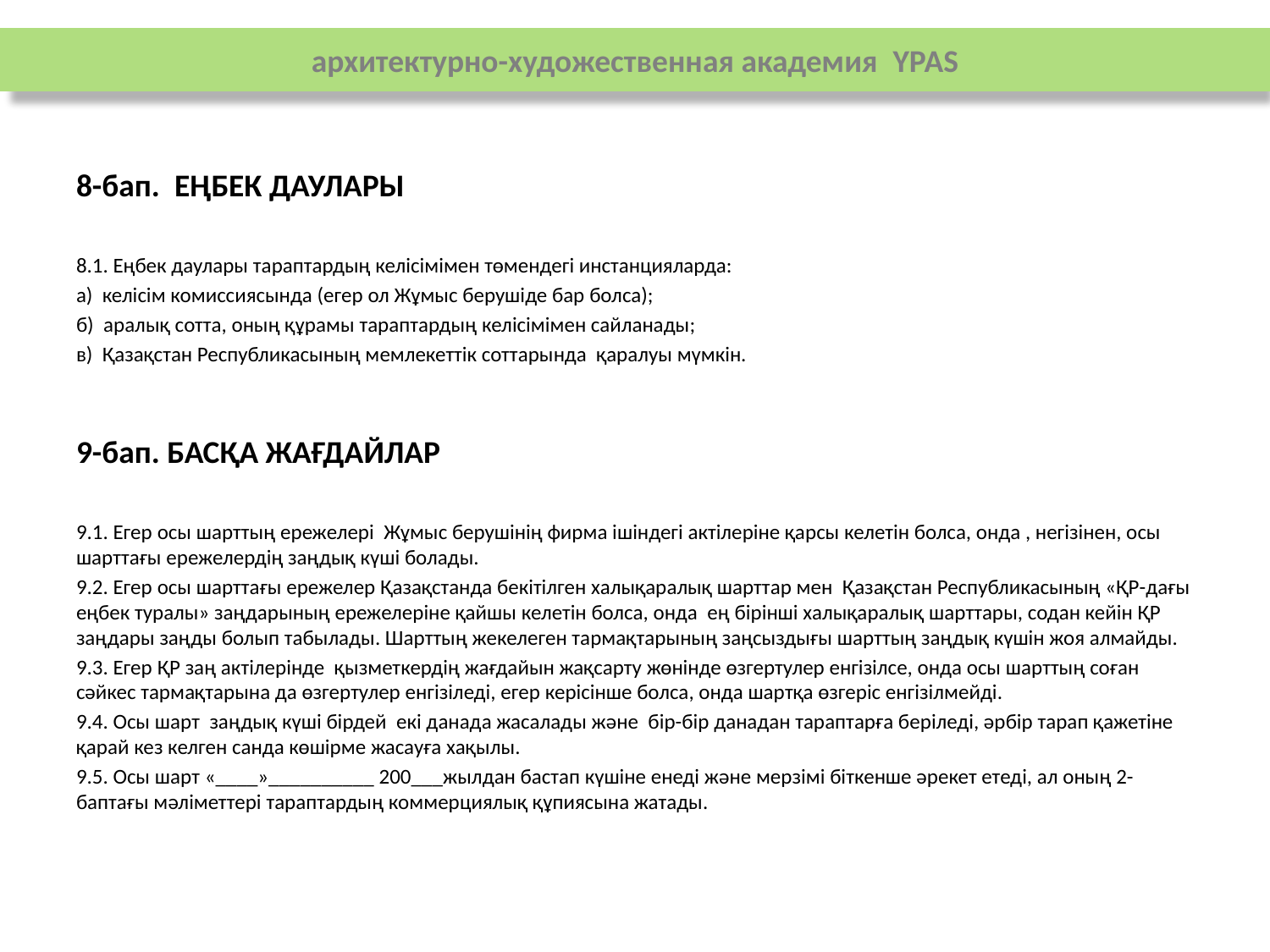

архитектурно-художественная академия  YPAS
8-бап.  Еңбек даулары

8.1. Еңбек даулары тараптардың келiсiмiмен төмендегi инстанцияларда:
а)  келiсiм комиссиясында (егер ол Жұмыс берушiде бар болса);
б)  аралық сотта, оның құрамы тараптардың келiсiмiмен сайланады;
в)  Қазақстан Республикасының мемлекеттiк соттарында  қаралуы мүмкiн.

9-бап. Басқа жағдайлар

9.1. Егер осы шарттың ережелерi  Жұмыс берушiнiң фирма iшiндегi актiлерiне қарсы келетiн болса, онда , негiзiнен, осы шарттағы ережелердiң заңдық күшi болады.
9.2. Егер осы шарттағы ережелер Қазақстанда бекiтiлген халықаралық шарттар мен  Қазақстан Республикасының «ҚР-дағы еңбек туралы» заңдарының ережелерiне қайшы келетiн болса, онда  ең бiрiншi халықаралық шарттары, содан кейiн ҚР заңдары заңды болып табылады. Шарттың жекелеген тармақтарының заңсыздығы шарттың заңдық күшiн жоя алмайды.
9.3. Егер ҚР заң актiлерiнде  қызметкердiң жағдайын жақсарту жөнiнде өзгертулер енгiзiлсе, онда осы шарттың соған сәйкес тармақтарына да өзгертулер енгiзiледi, егер керiсiнше болса, онда шартқа өзгерiс енгiзiлмейдi.
9.4. Осы шарт  заңдық күшi бiрдей  екi данада жасалады және  бiр-бiр данадан тараптарға берiледi, әрбiр тарап қажетiне қарай кез келген санда көшiрме жасауға хақылы.
9.5. Осы шарт «____»__________ 200___жылдан бастап күшiне енедi және мерзiмi бiткенше әрекет етедi, ал оның 2-баптағы мәлiметтерi тараптардың коммерциялық құпиясына жатады.